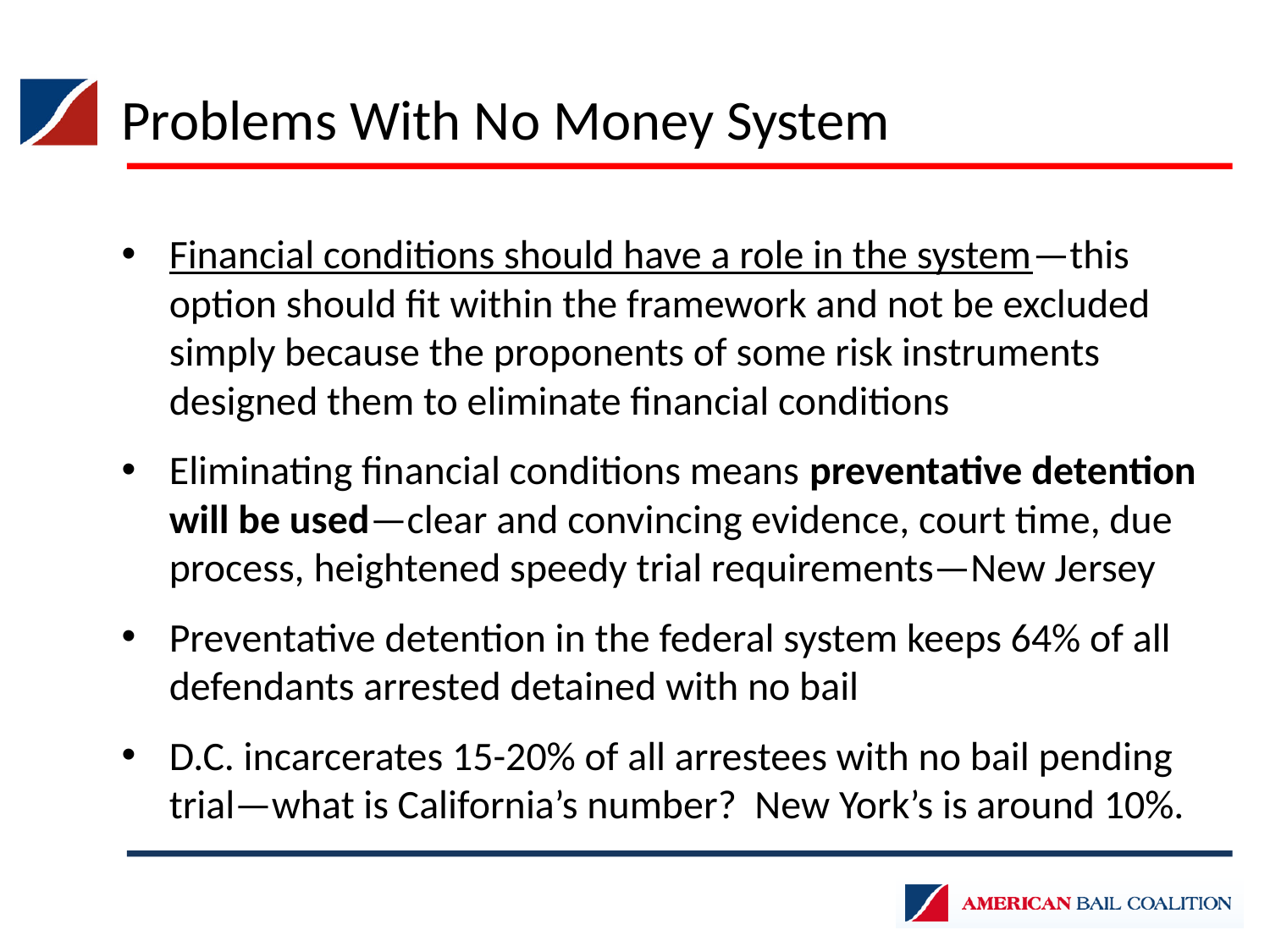

Problems With No Money System
Financial conditions should have a role in the system—this option should fit within the framework and not be excluded simply because the proponents of some risk instruments designed them to eliminate financial conditions
Eliminating financial conditions means preventative detention will be used—clear and convincing evidence, court time, due process, heightened speedy trial requirements—New Jersey
Preventative detention in the federal system keeps 64% of all defendants arrested detained with no bail
D.C. incarcerates 15-20% of all arrestees with no bail pending trial—what is California’s number?  New York’s is around 10%.